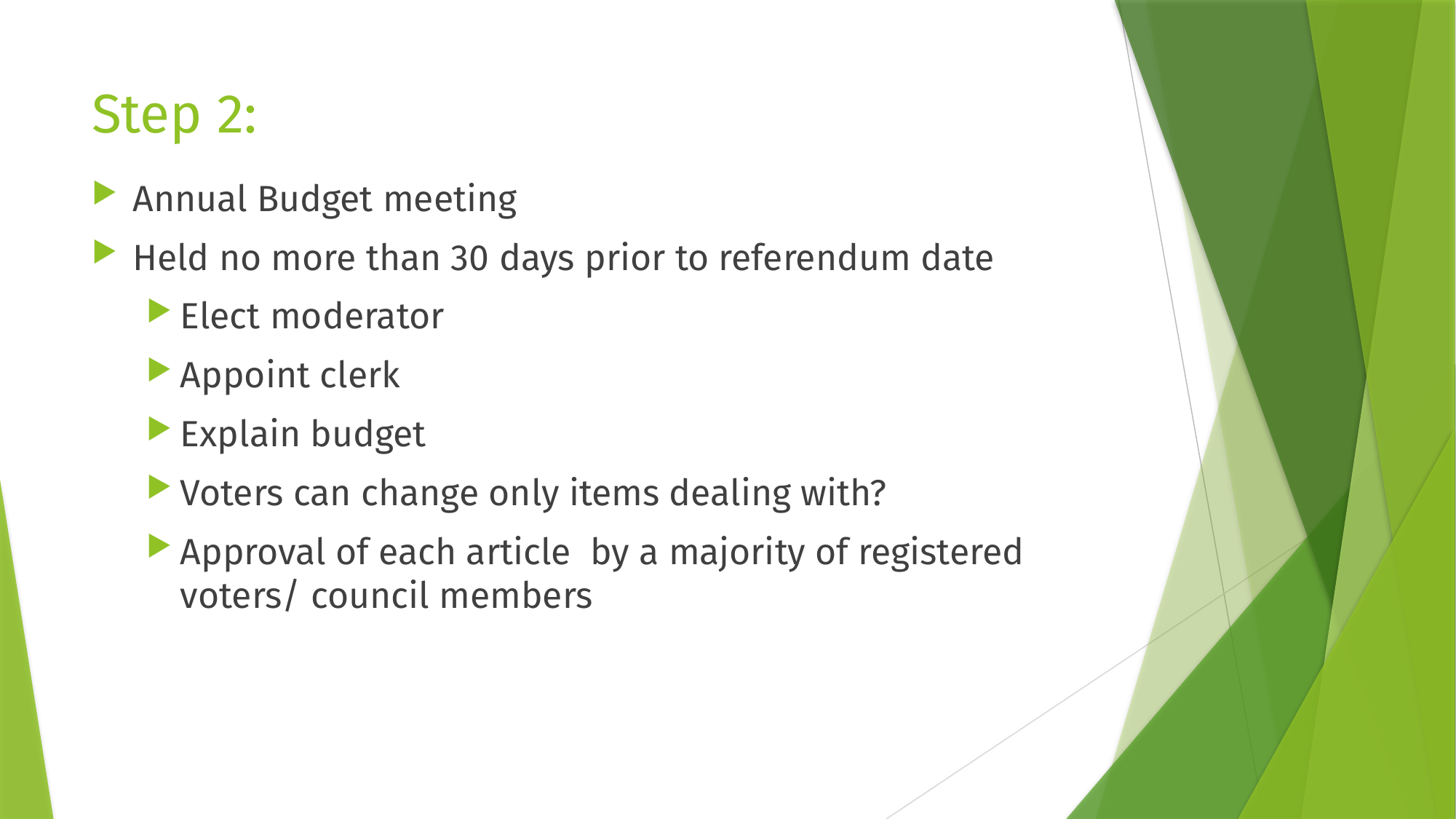

# Step 2:
Annual Budget meeting
Held no more than 30 days prior to referendum date
Elect moderator
Appoint clerk
Explain budget
Voters can change only items dealing with?
Approval of each article  by a majority of registered voters/ council members